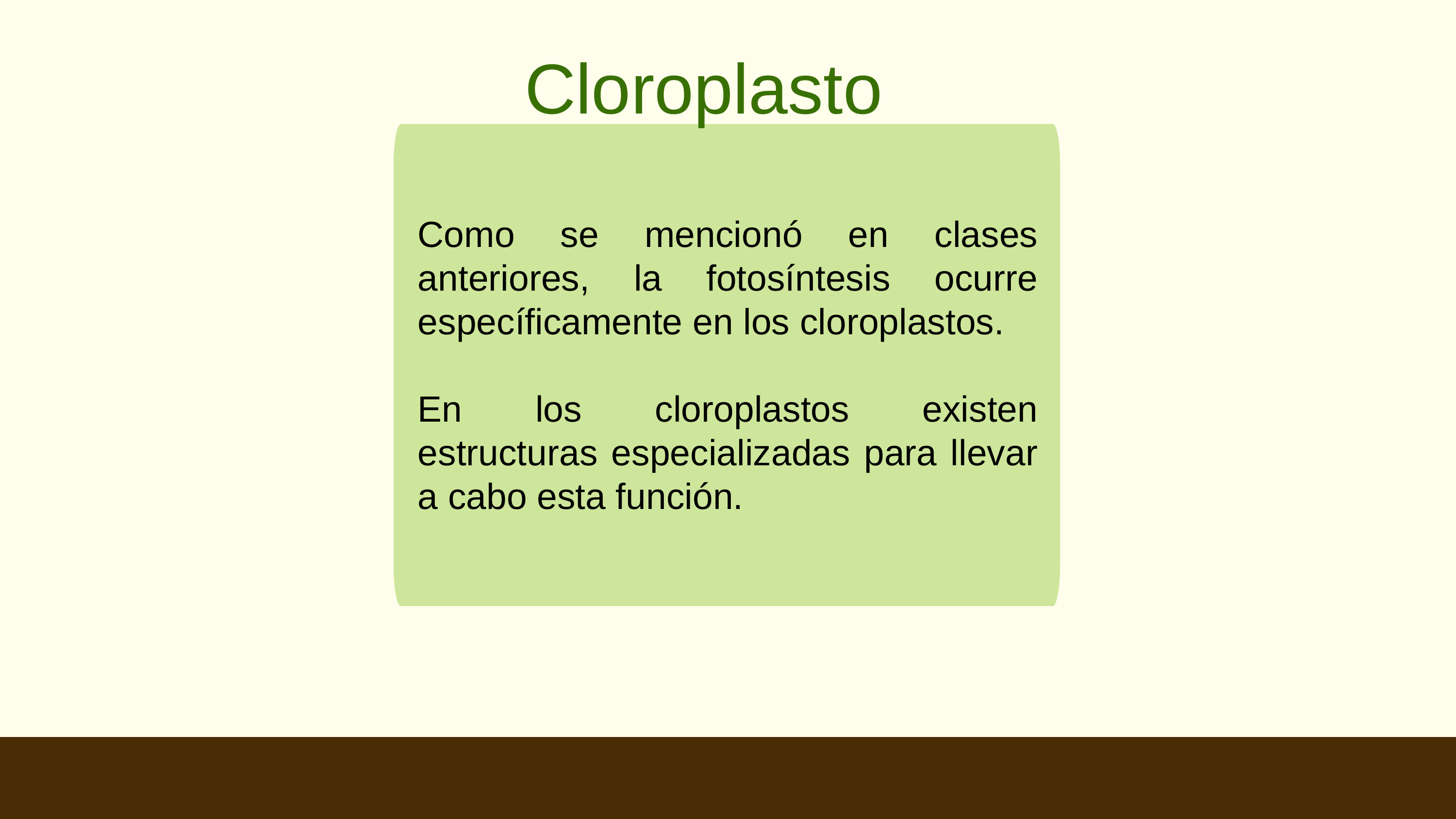

Cloroplasto

Como se mencionó en clases anteriores, la fotosíntesis ocurre específicamente en los cloroplastos.

En los cloroplastos existen estructuras especializadas para llevar a cabo esta función.